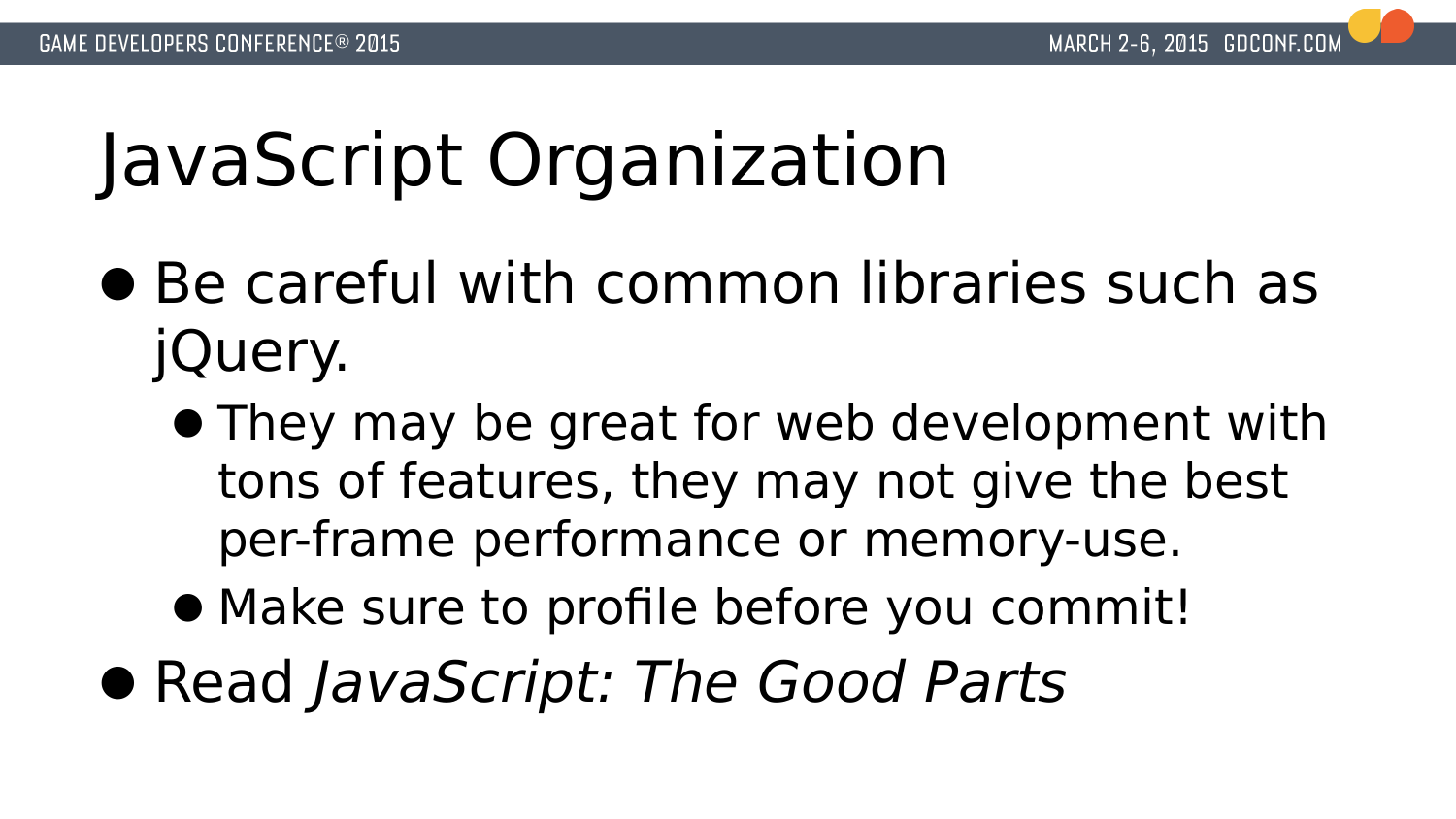

# JavaScript Organization
Be careful with common libraries such as jQuery.
They may be great for web development with tons of features, they may not give the best per-frame performance or memory-use.
Make sure to profile before you commit!
Read JavaScript: The Good Parts